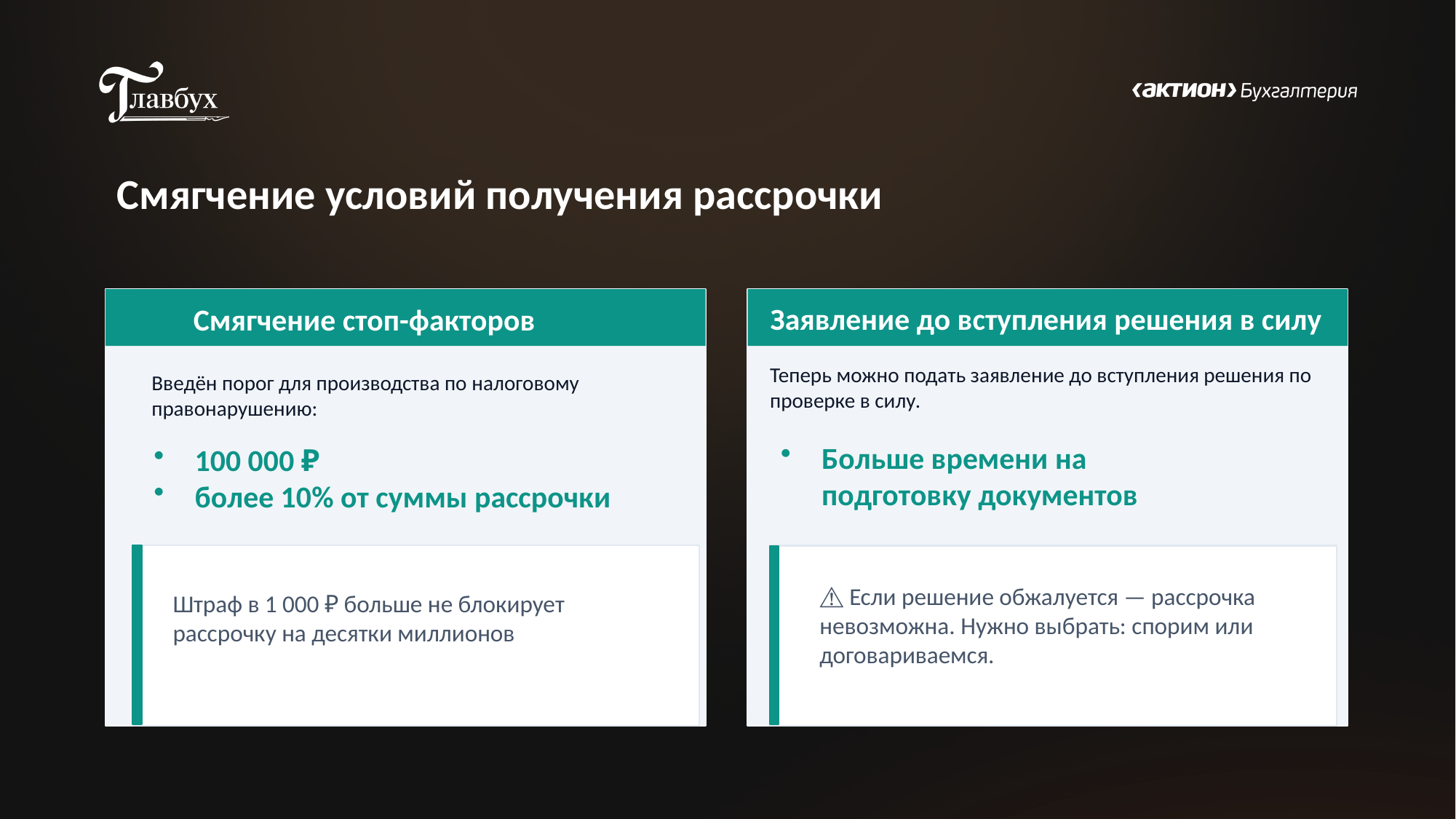

Смягчение условий получения рассрочки

Заявление до вступления решения в силу
Смягчение стоп-факторов
Теперь можно подать заявление до вступления решения по проверке в силу.
Введён порог для производства по налоговому правонарушению:
Больше времени на подготовку документов
100 000 ₽
более 10% от суммы рассрочки
Штраф в 1 000 ₽ больше не блокирует рассрочку на десятки миллионов
⚠ Если решение обжалуется — рассрочка невозможна. Нужно выбрать: спорим или договариваемся.